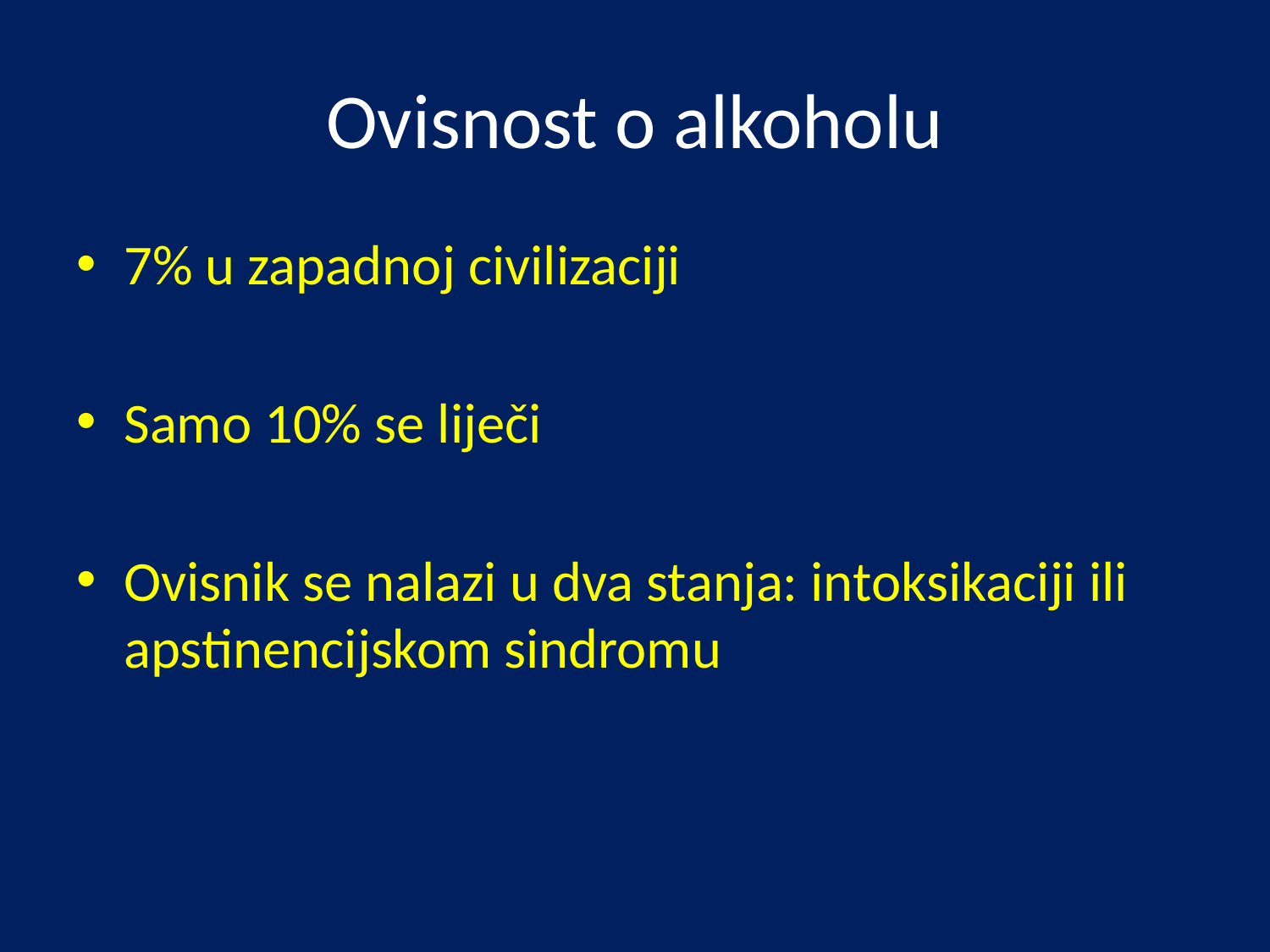

# Ovisnost o alkoholu
7% u zapadnoj civilizaciji

Samo 10% se liječi

Ovisnik se nalazi u dva stanja: intoksikaciji ili apstinencijskom sindromu